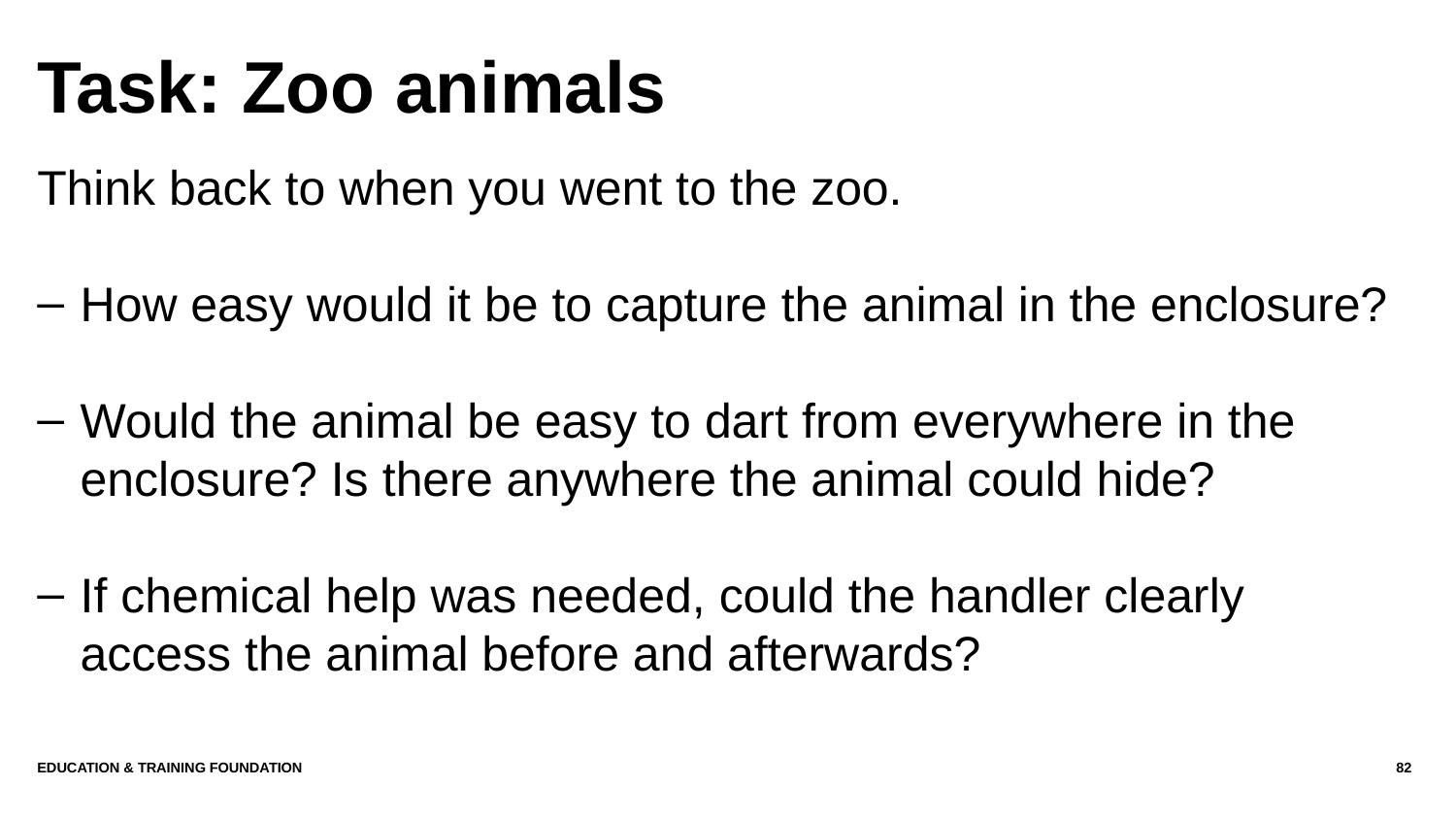

# Task: Zoo animals
Think back to when you went to the zoo.
How easy would it be to capture the animal in the enclosure?
Would the animal be easy to dart from everywhere in the enclosure? Is there anywhere the animal could hide?
If chemical help was needed, could the handler clearly
access the animal before and afterwards?

Education & Training Foundation
82